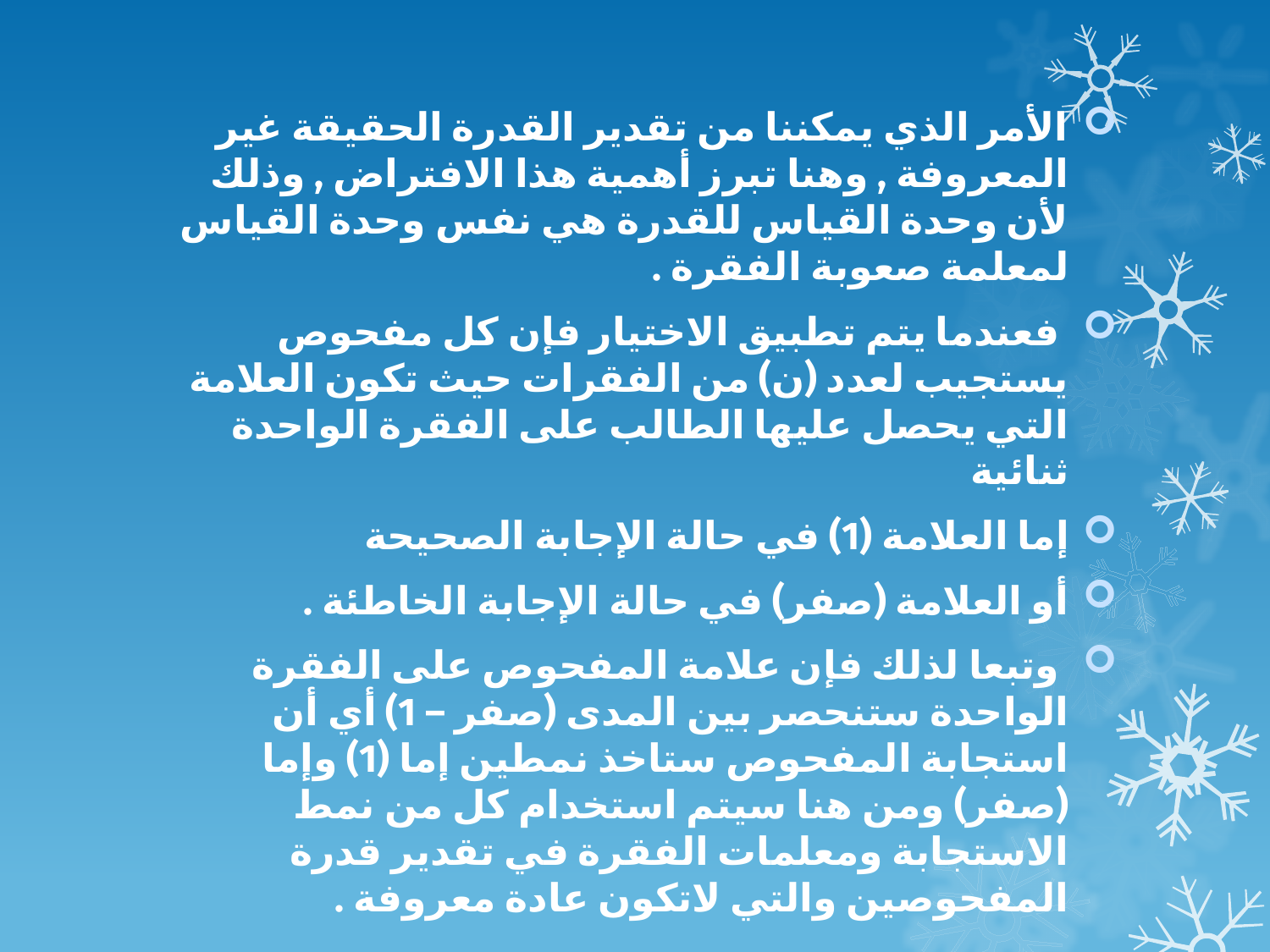

الأمر الذي يمكننا من تقدير القدرة الحقيقة غير المعروفة , وهنا تبرز أهمية هذا الافتراض , وذلك لأن وحدة القياس للقدرة هي نفس وحدة القياس لمعلمة صعوبة الفقرة .
 فعندما يتم تطبيق الاختيار فإن كل مفحوص يستجيب لعدد (ن) من الفقرات حيث تكون العلامة التي يحصل عليها الطالب على الفقرة الواحدة ثنائية
إما العلامة (1) في حالة الإجابة الصحيحة
أو العلامة (صفر) في حالة الإجابة الخاطئة .
 وتبعا لذلك فإن علامة المفحوص على الفقرة الواحدة ستنحصر بين المدى (صفر – 1) أي أن استجابة المفحوص ستاخذ نمطين إما (1) وإما (صفر) ومن هنا سيتم استخدام كل من نمط الاستجابة ومعلمات الفقرة في تقدير قدرة المفحوصين والتي لاتكون عادة معروفة .